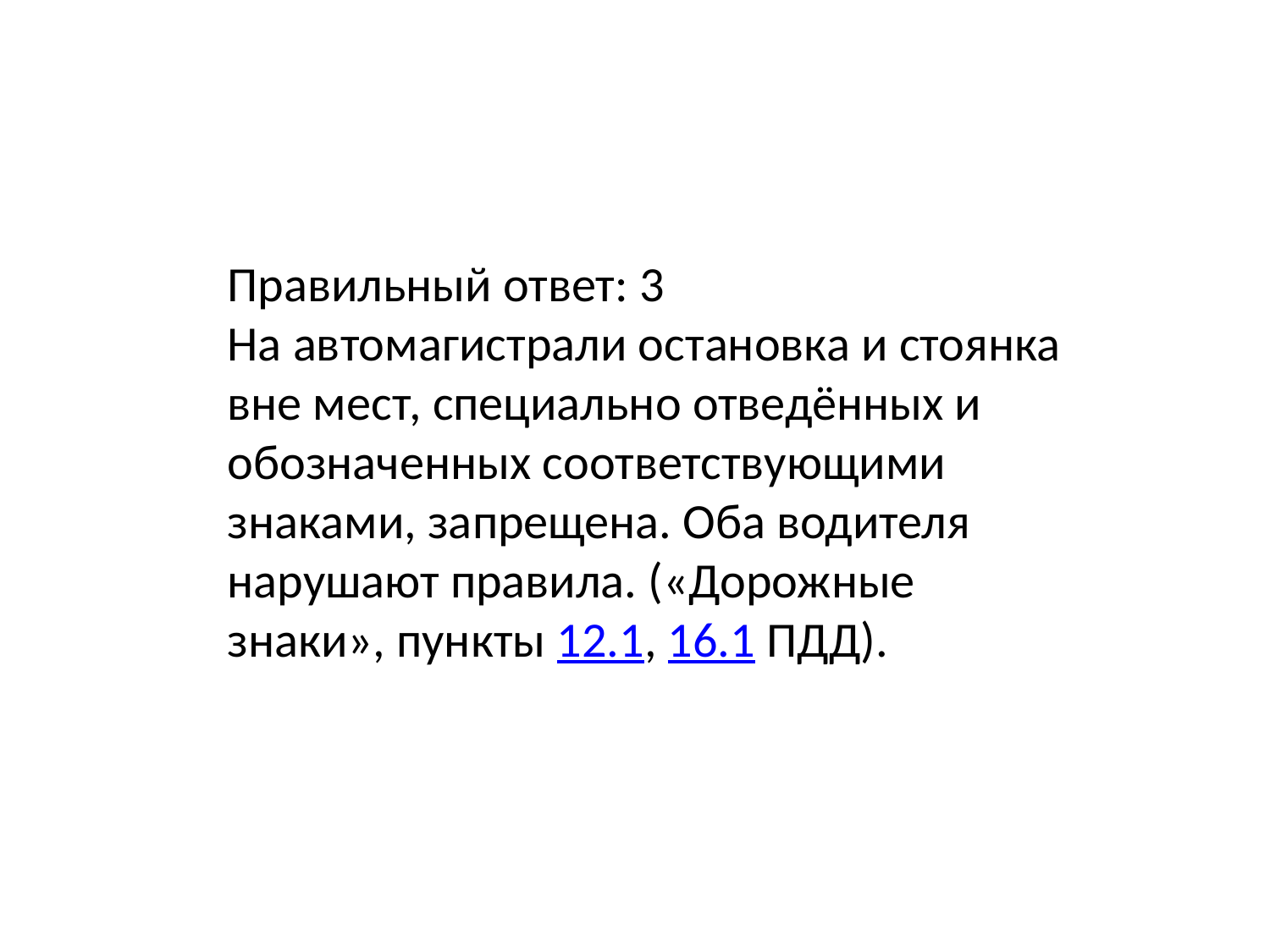

Правильный ответ: 3
На автомагистрали остановка и стоянка вне мест, специально отведённых и обозначенных соответствующими знаками, запрещена. Оба водителя нарушают правила. («Дорожные знаки», пункты 12.1, 16.1 ПДД).